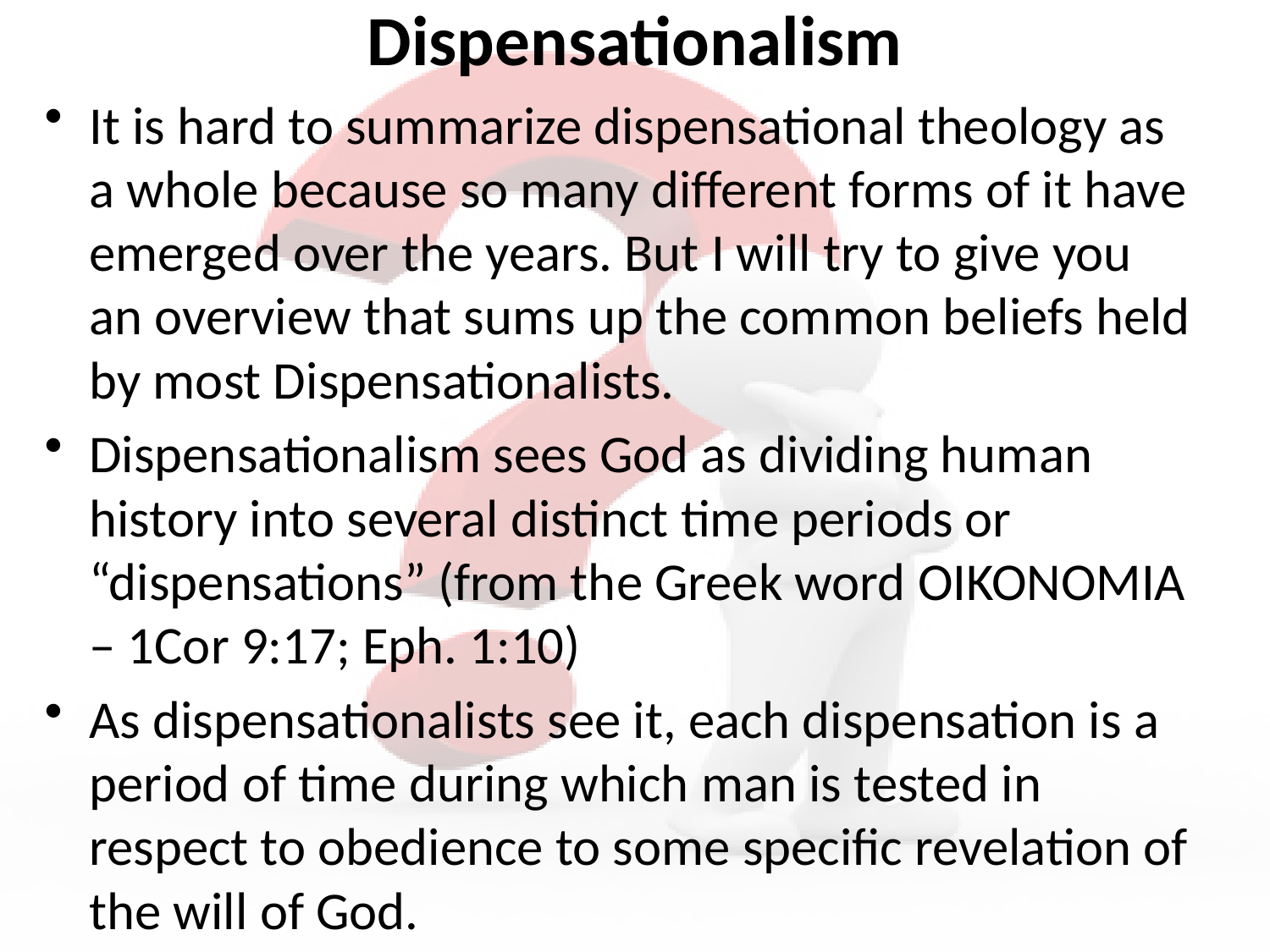

# Dispensationalism
It is hard to summarize dispensational theology as a whole because so many different forms of it have emerged over the years. But I will try to give you an overview that sums up the common beliefs held by most Dispensationalists.
Dispensationalism sees God as dividing human history into several distinct time periods or “dispensations” (from the Greek word OIKONOMIA – 1Cor 9:17; Eph. 1:10)
As dispensationalists see it, each dispensation is a period of time during which man is tested in respect to obedience to some specific revelation of the will of God.